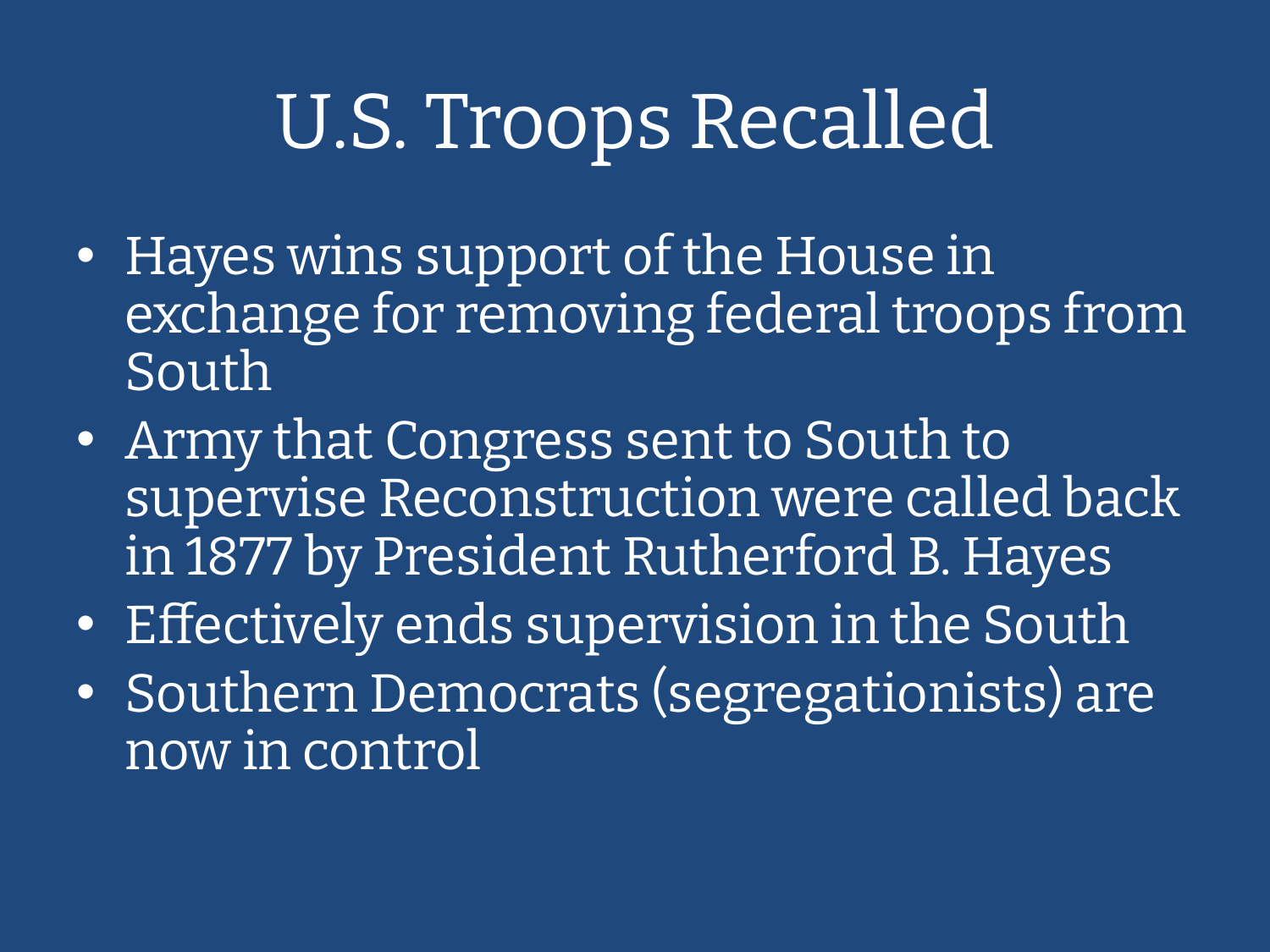

# U.S. Troops Recalled
Hayes wins support of the House in exchange for removing federal troops from South
Army that Congress sent to South to supervise Reconstruction were called back in 1877 by President Rutherford B. Hayes
Effectively ends supervision in the South
Southern Democrats (segregationists) are now in control